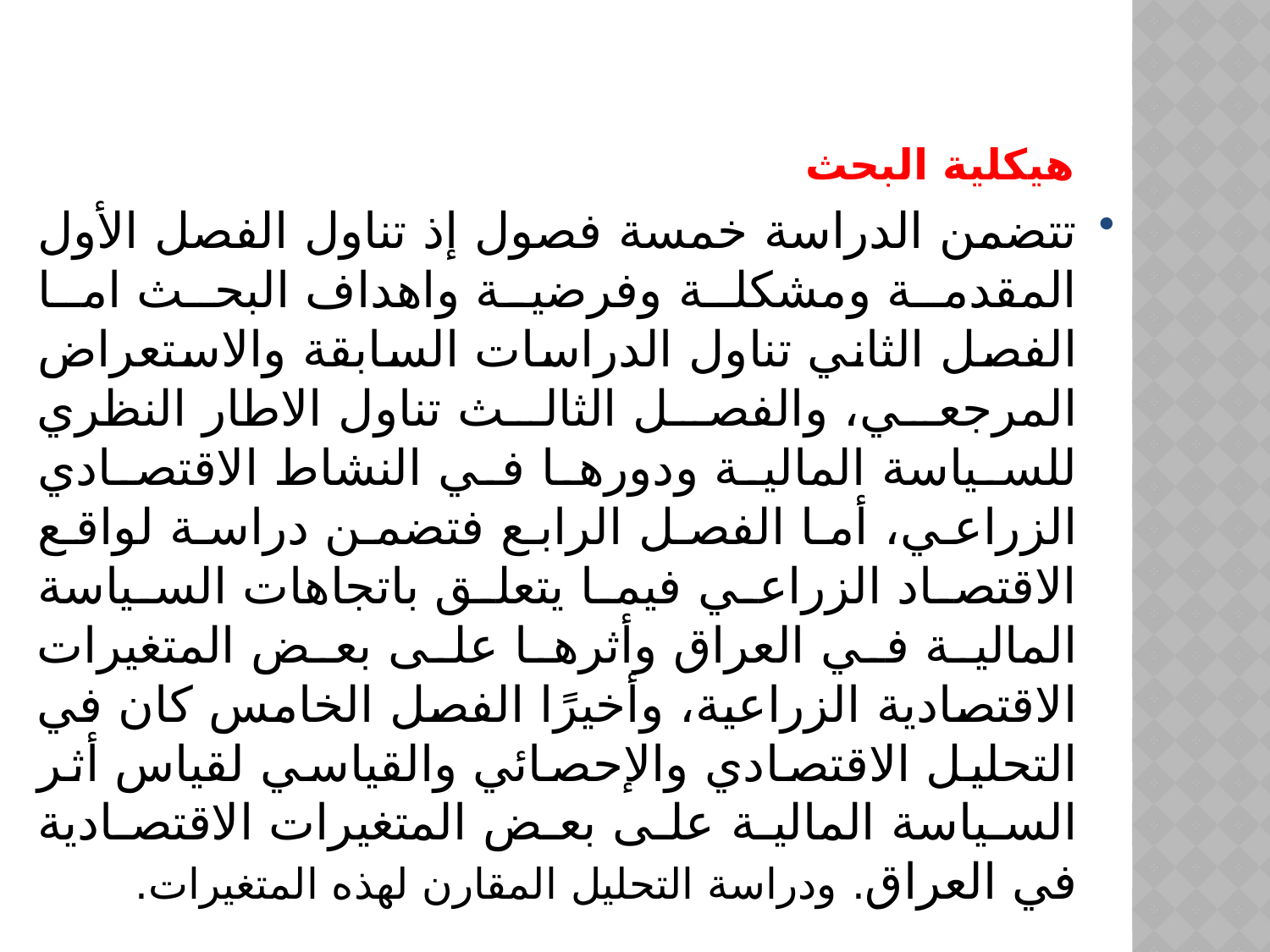

هيكلية البحث
تتضمن الدراسة خمسة فصول إذ تناول الفصل الأول المقدمة ومشكلة وفرضية واهداف البحث اما الفصل الثاني تناول الدراسات السابقة والاستعراض المرجعي، والفصل الثالث تناول الاطار النظري للسياسة المالية ودورها في النشاط الاقتصادي الزراعي، أما الفصل الرابع فتضمن دراسة لواقع الاقتصاد الزراعي فيما يتعلق باتجاهات السياسة المالية في العراق وأثرها على بعض المتغيرات الاقتصادية الزراعية، وأخيرًا الفصل الخامس كان في التحليل الاقتصادي والإحصائي والقياسي لقياس أثر السياسة المالية على بعض المتغيرات الاقتصادية في العراق. ودراسة التحليل المقارن لهذه المتغيرات.